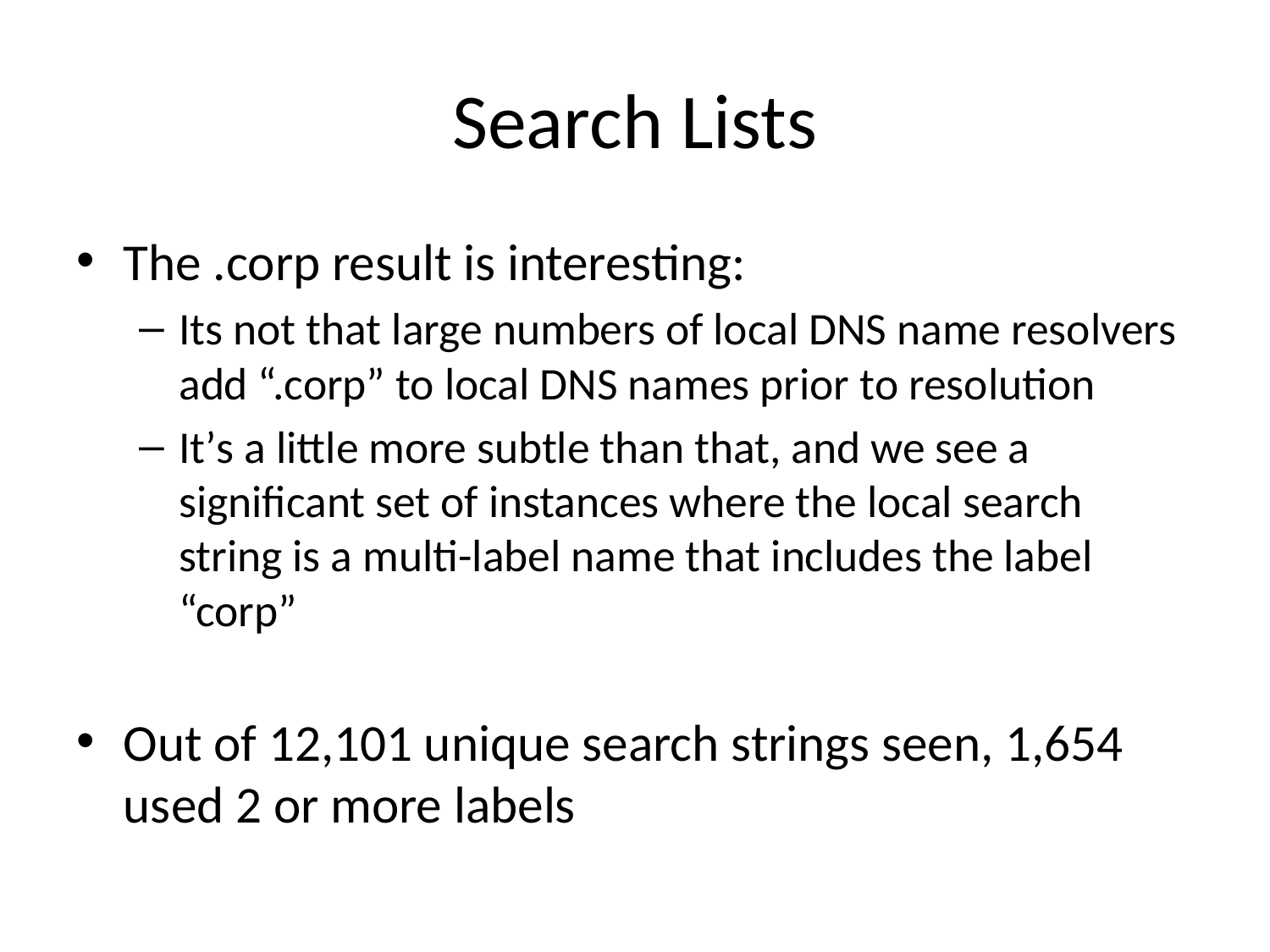

# Search Lists
The .corp result is interesting:
Its not that large numbers of local DNS name resolvers add “.corp” to local DNS names prior to resolution
It’s a little more subtle than that, and we see a significant set of instances where the local search string is a multi-label name that includes the label “corp”

Out of 12,101 unique search strings seen, 1,654 used 2 or more labels